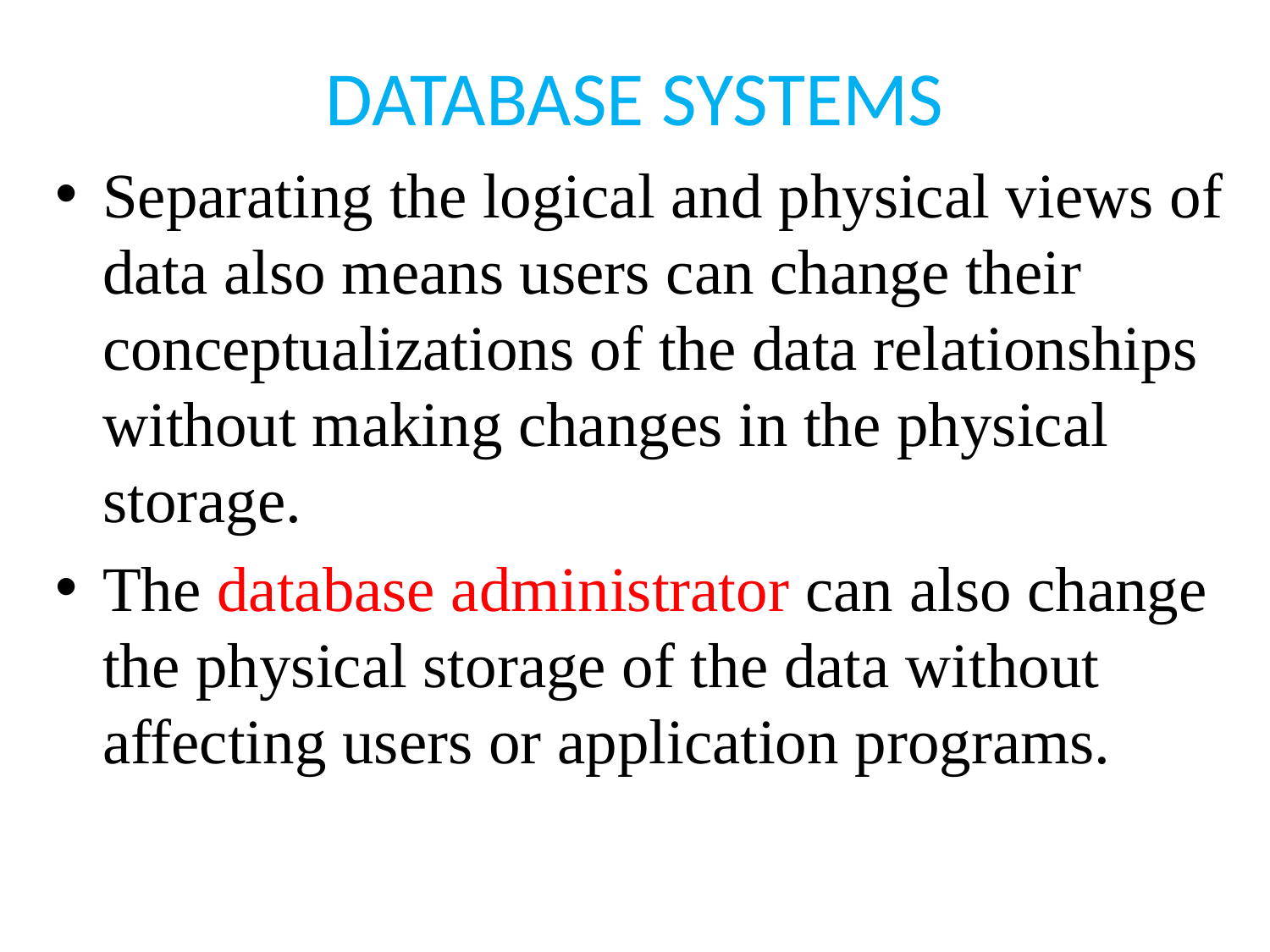

# DATABASE SYSTEMS
Separating the logical and physical views of data also means users can change their conceptualizations of the data relationships without making changes in the physical storage.
The database administrator can also change the physical storage of the data without affecting users or application programs.